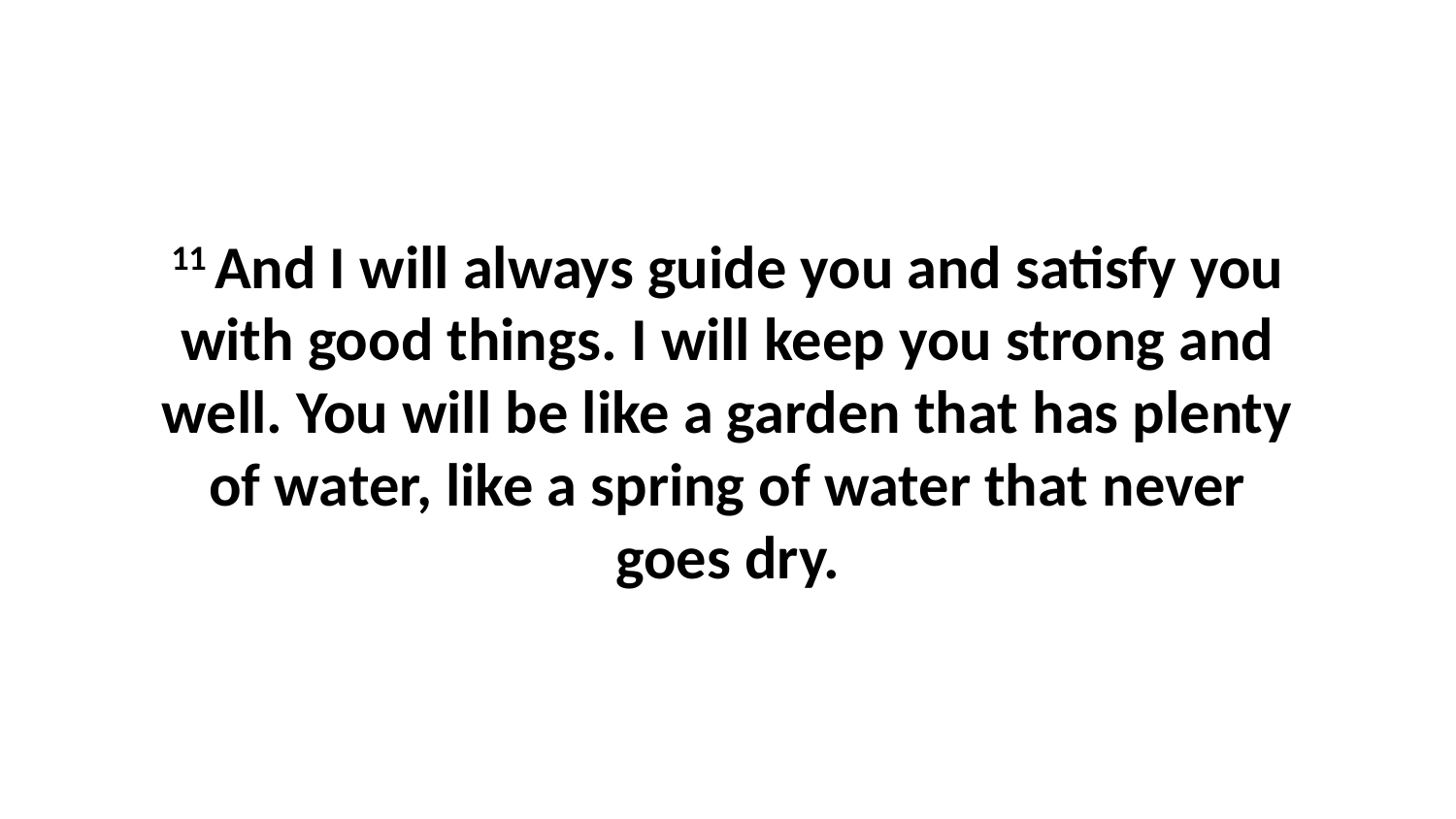

11 And I will always guide you and satisfy you with good things. I will keep you strong and well. You will be like a garden that has plenty of water, like a spring of water that never goes dry.